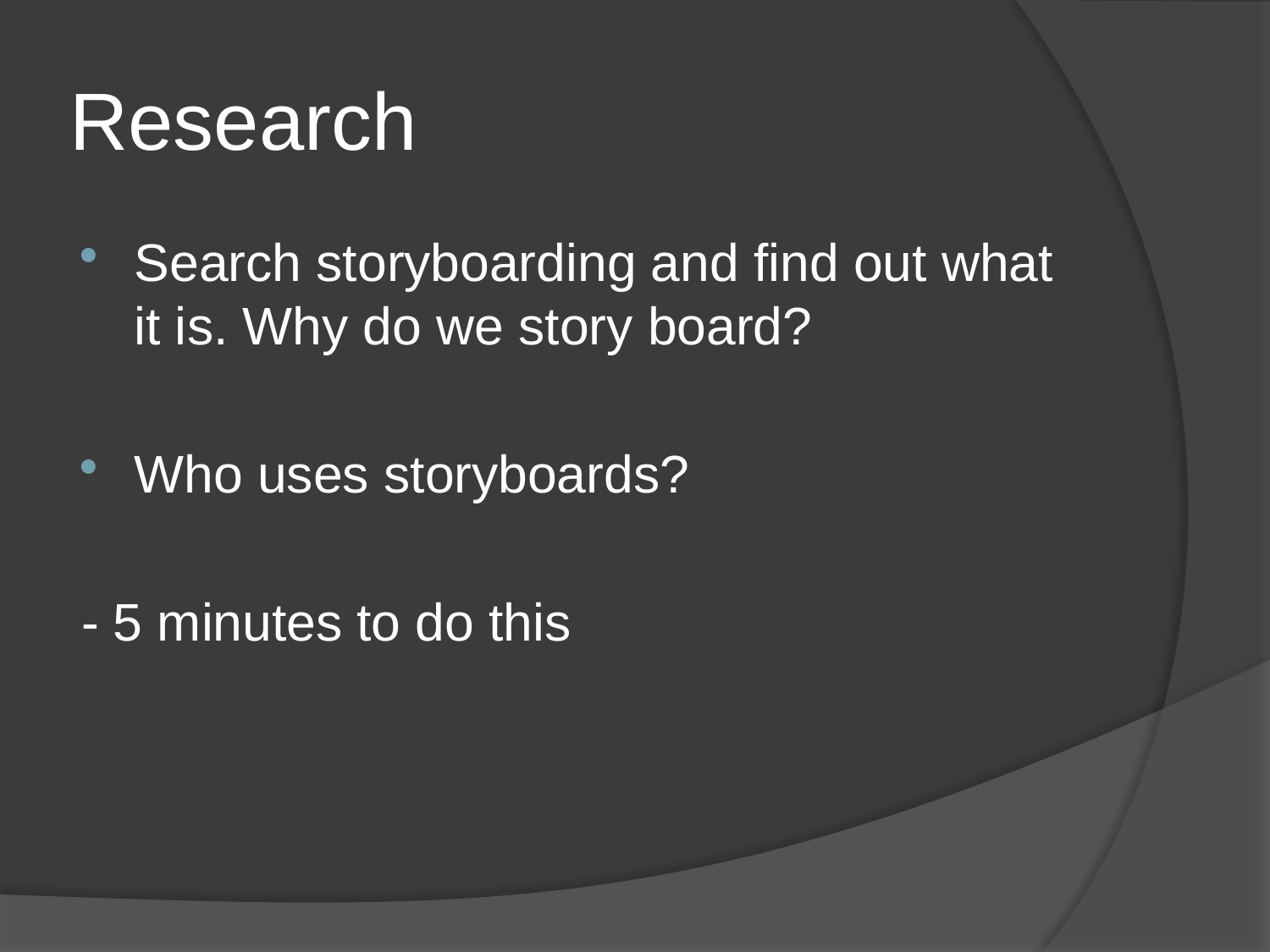

# Research
Search storyboarding and find out what it is. Why do we story board?

Who uses storyboards?

- 5 minutes to do this